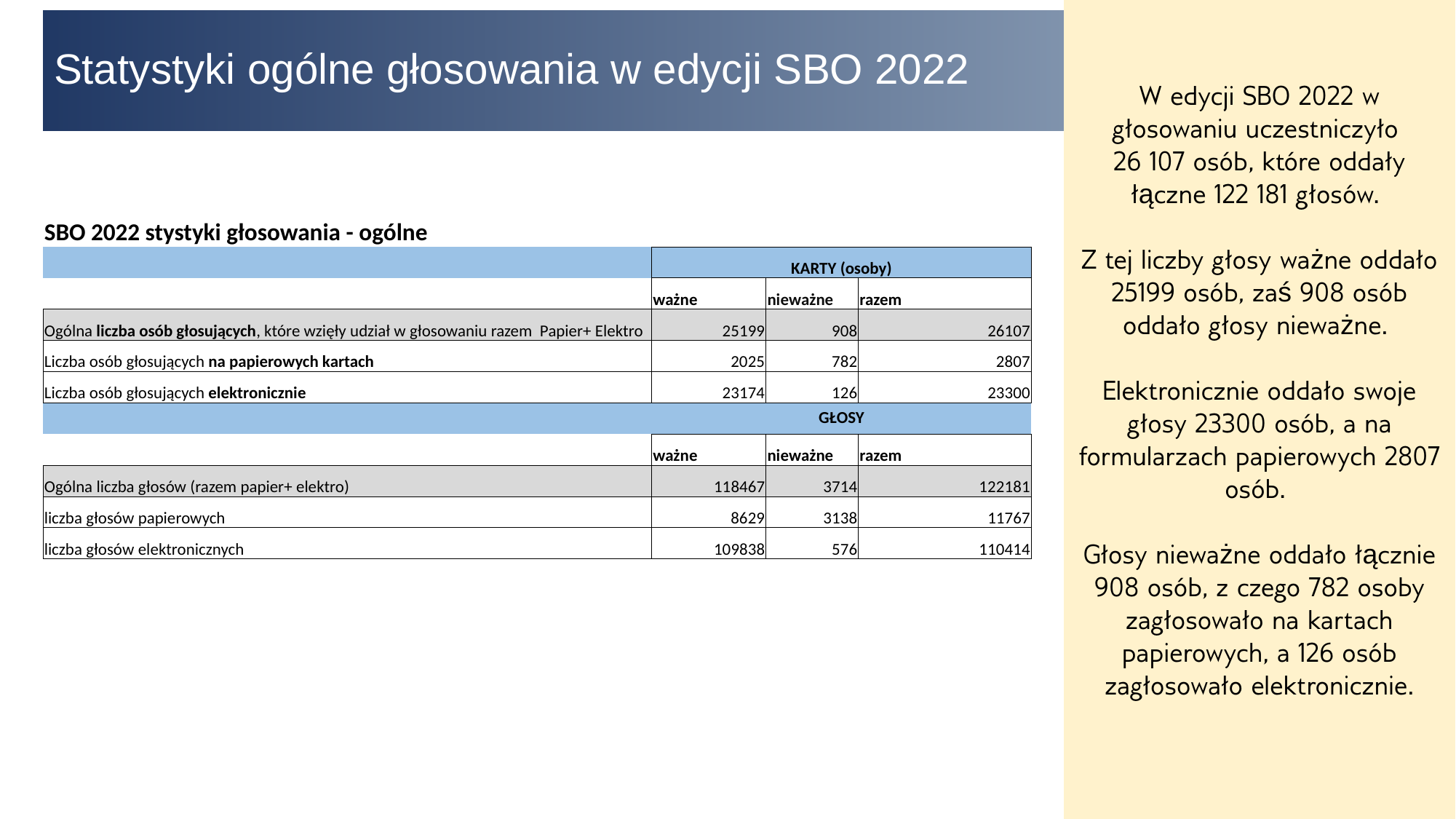

W edycji SBO 2022 w głosowaniu uczestniczyło
26 107 osób, które oddały łączne 122 181 głosów.
Z tej liczby głosy ważne oddało 25199 osób, zaś 908 osób oddało głosy nieważne.
Elektronicznie oddało swoje głosy 23300 osób, a na formularzach papierowych 2807 osób.

Głosy nieważne oddało łącznie 908 osób, z czego 782 osoby zagłosowało na kartach papierowych, a 126 osób zagłosowało elektronicznie.
# Statystyki ogólne głosowania w edycji SBO 2022
| SBO 2022 stystyki głosowania - ogólne |  |  |  |
| --- | --- | --- | --- |
|  | KARTY (osoby) |  |  |
|  | ważne | nieważne | razem |
| Ogólna liczba osób głosujących, które wzięły udział w głosowaniu razem Papier+ Elektro | 25199 | 908 | 26107 |
| Liczba osób głosujących na papierowych kartach | 2025 | 782 | 2807 |
| Liczba osób głosujących elektronicznie | 23174 | 126 | 23300 |
|  | GŁOSY |  |  |
|  | ważne | nieważne | razem |
| Ogólna liczba głosów (razem papier+ elektro) | 118467 | 3714 | 122181 |
| liczba głosów papierowych | 8629 | 3138 | 11767 |
| liczba głosów elektronicznych | 109838 | 576 | 110414 |